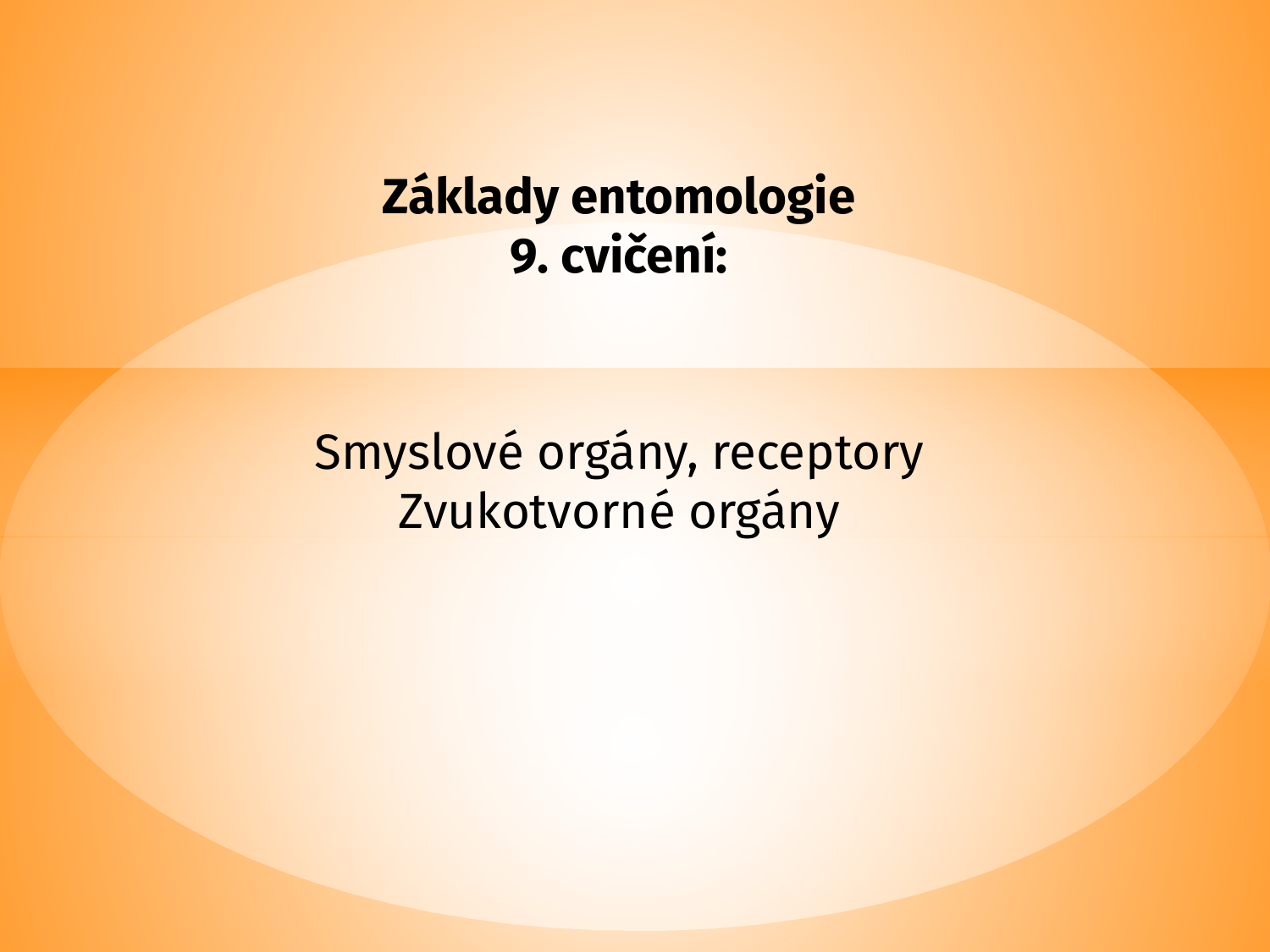

Základy entomologie
9. cvičení:
Smyslové orgány, receptory
Zvukotvorné orgány